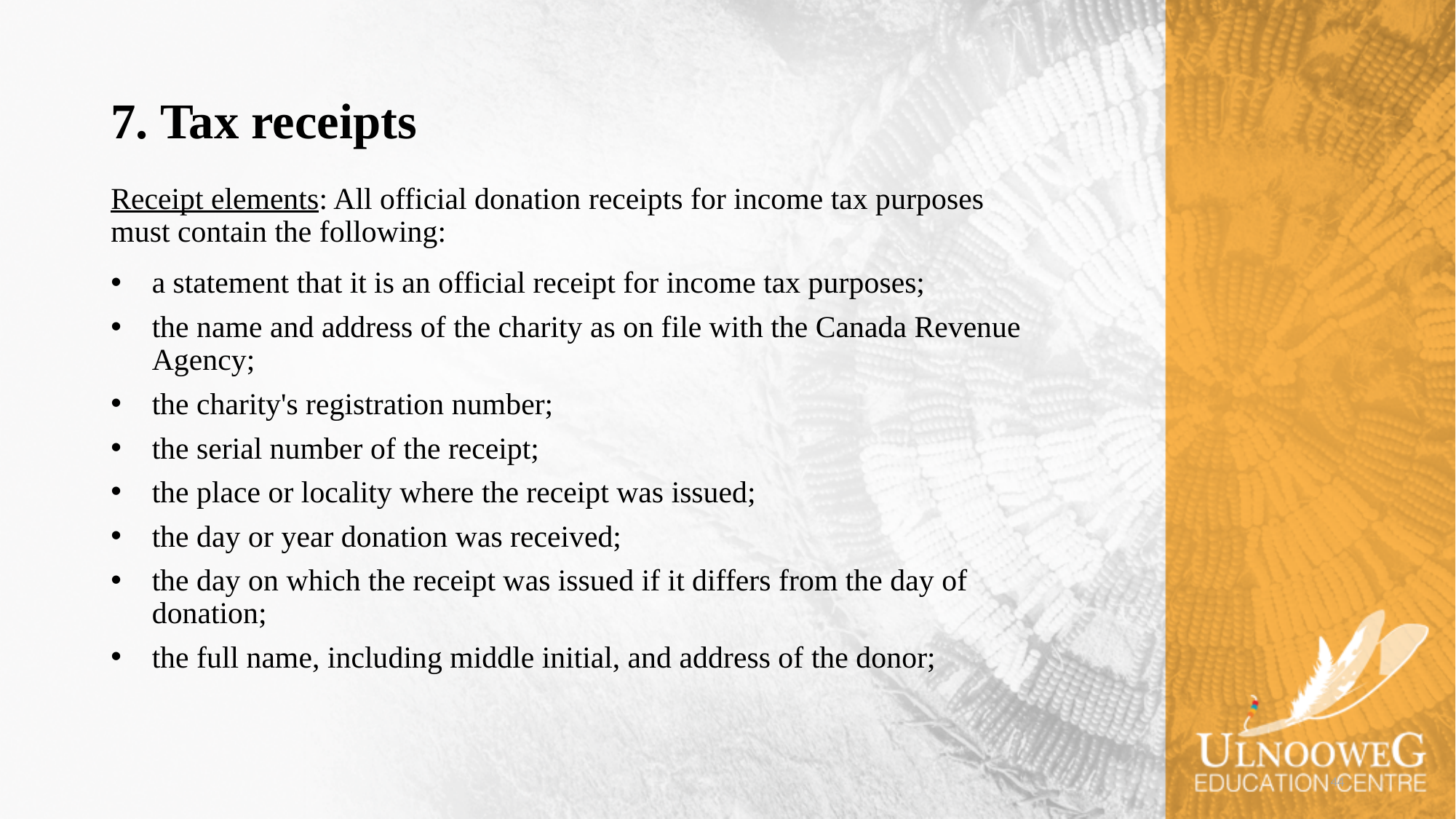

# 7. Tax receipts
Receipt elements: All official donation receipts for income tax purposes must contain the following:
a statement that it is an official receipt for income tax purposes;
the name and address of the charity as on file with the Canada Revenue Agency;
the charity's registration number;
the serial number of the receipt;
the place or locality where the receipt was issued;
the day or year donation was received;
the day on which the receipt was issued if it differs from the day of donation;
the full name, including middle initial, and address of the donor;

44